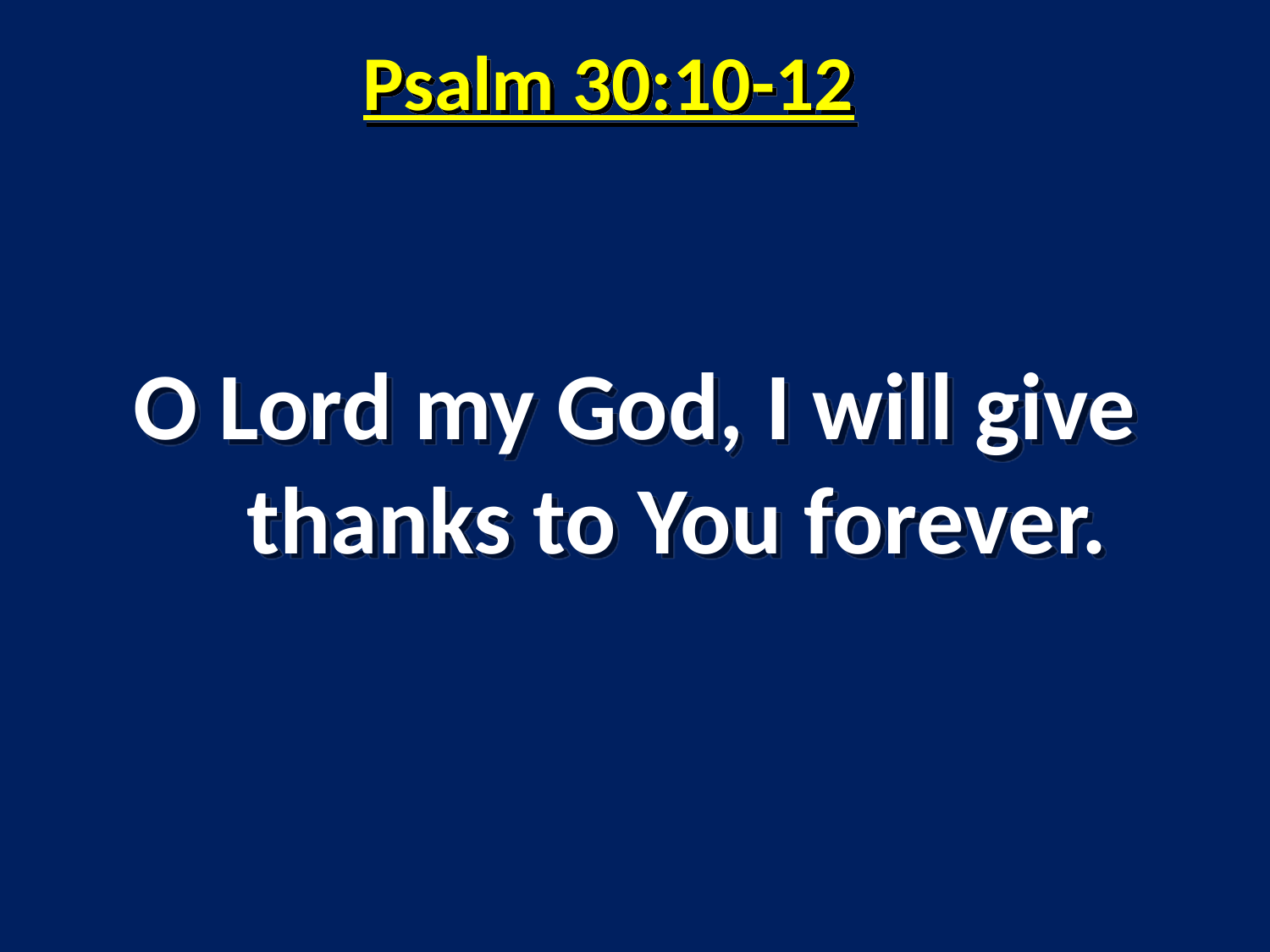

# Psalm 30:10-12

O Lord my God, I will give thanks to You forever.